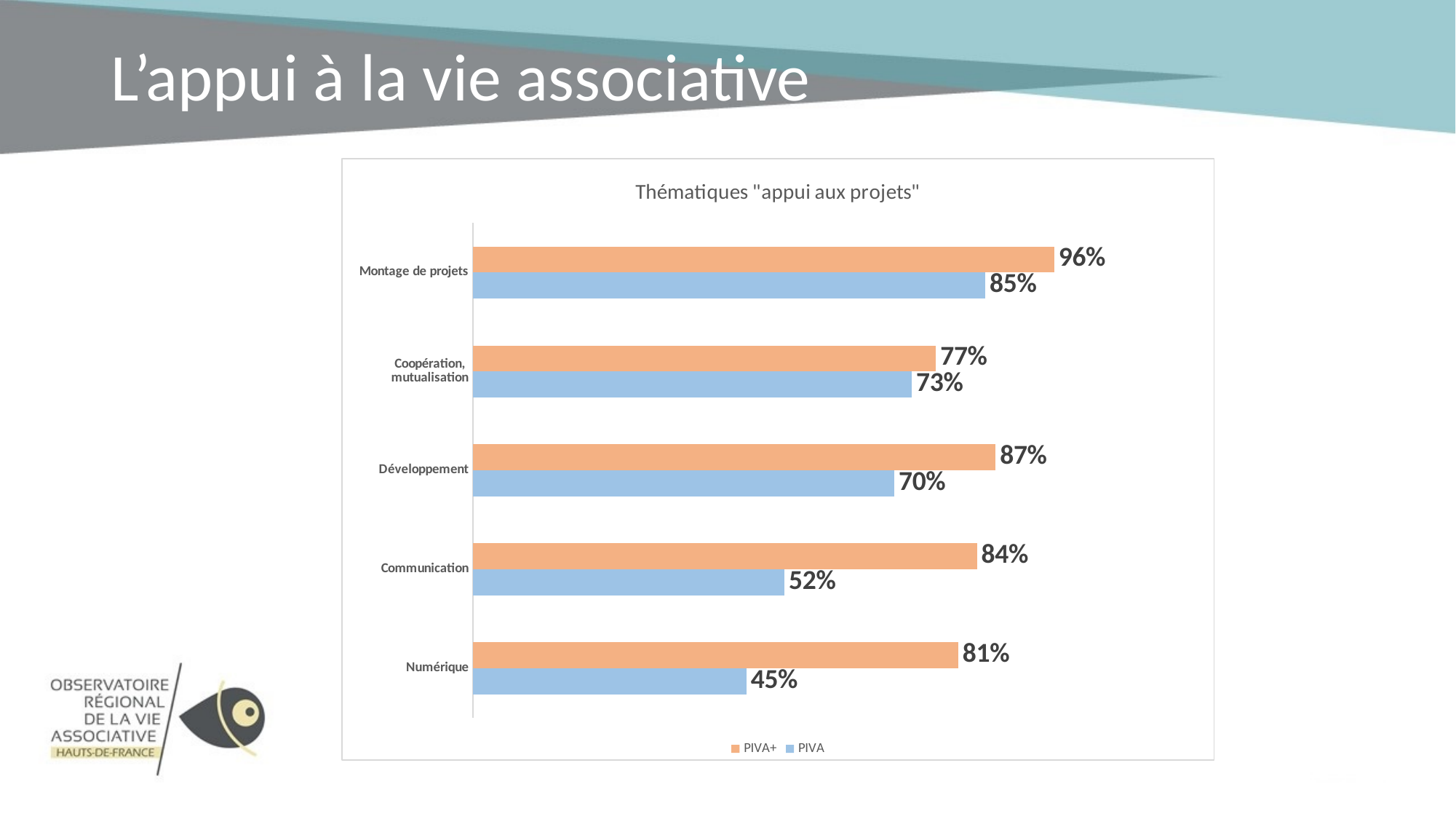

# L’appui à la vie associative

### Chart: Thématiques "appui aux projets"

| Category | PIVA | PIVA+ |
|---|---|---|
| Numérique | 0.45399999999999996 | 0.805 |
| Communication | 0.517 | 0.836 |
| Développement | 0.6990000000000001 | 0.867 |
| Coopération, mutualisation | 0.728 | 0.768 |
| Montage de projets | 0.85 | 0.9640000000000001 |